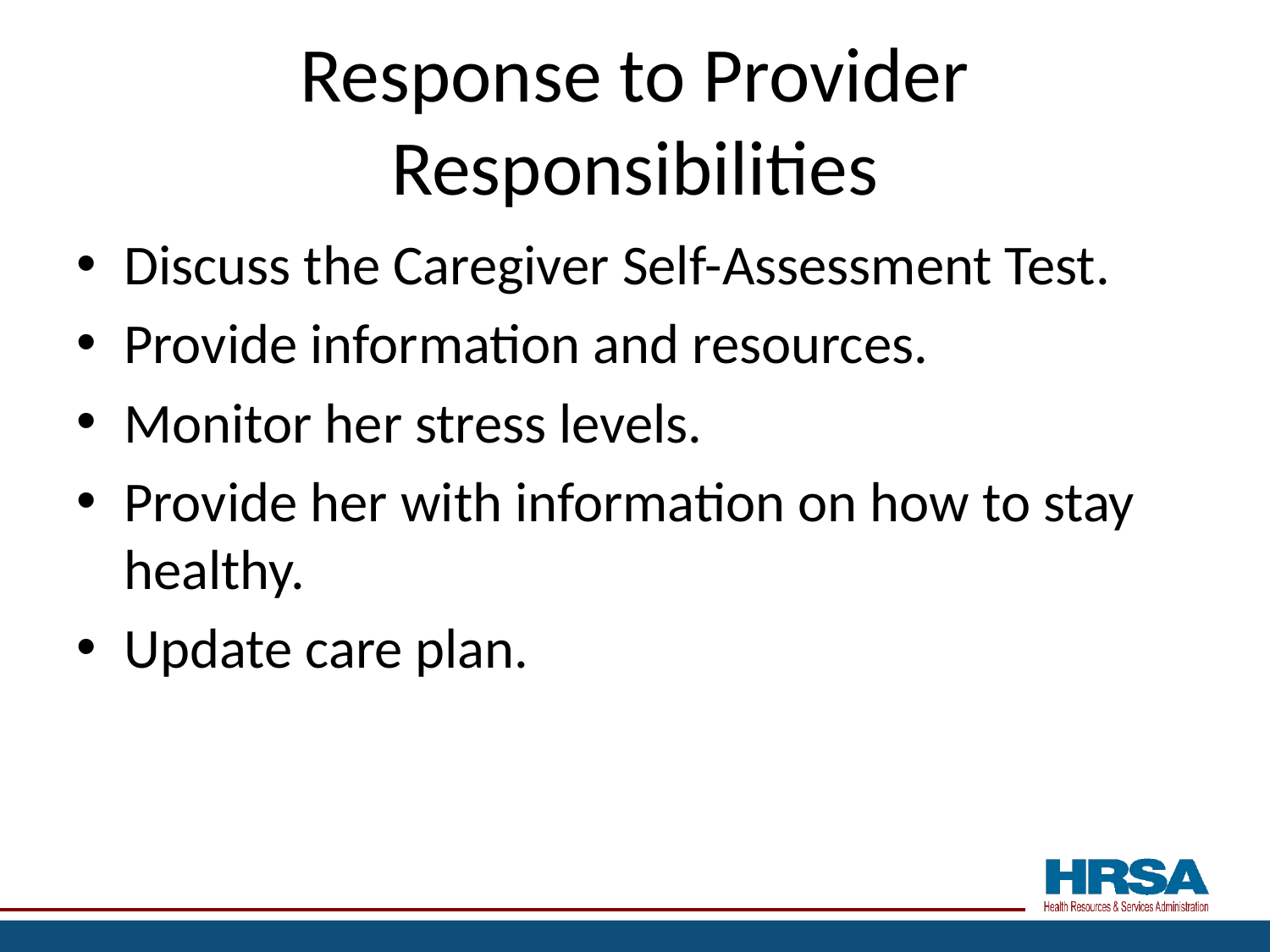

# Response to Provider Responsibilities
Discuss the Caregiver Self-Assessment Test.
Provide information and resources.
Monitor her stress levels.
Provide her with information on how to stay healthy.
Update care plan.